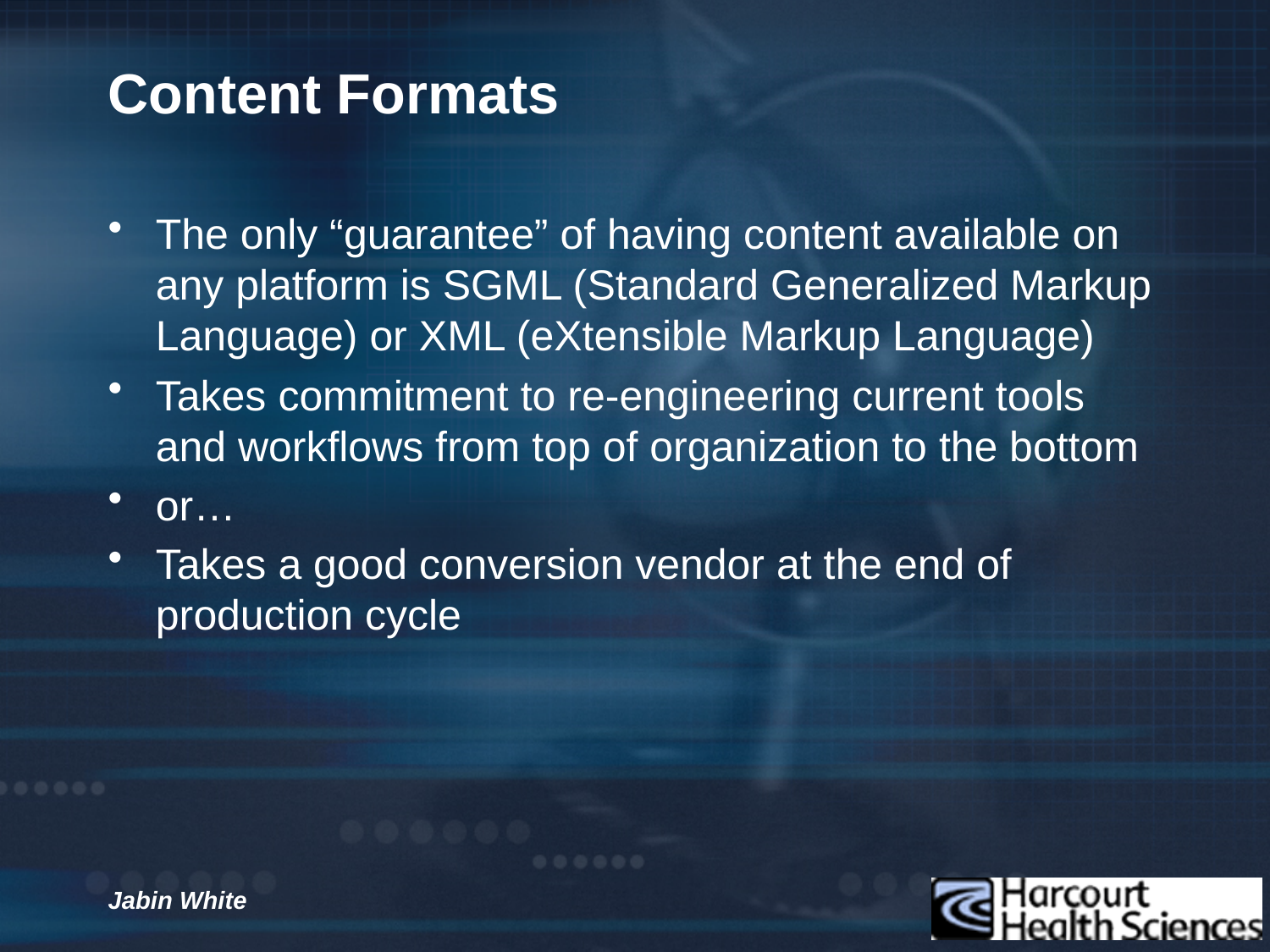

# Content Formats
The only “guarantee” of having content available on any platform is SGML (Standard Generalized Markup Language) or XML (eXtensible Markup Language)
Takes commitment to re-engineering current tools and workflows from top of organization to the bottom
or…
Takes a good conversion vendor at the end of production cycle
Jabin White